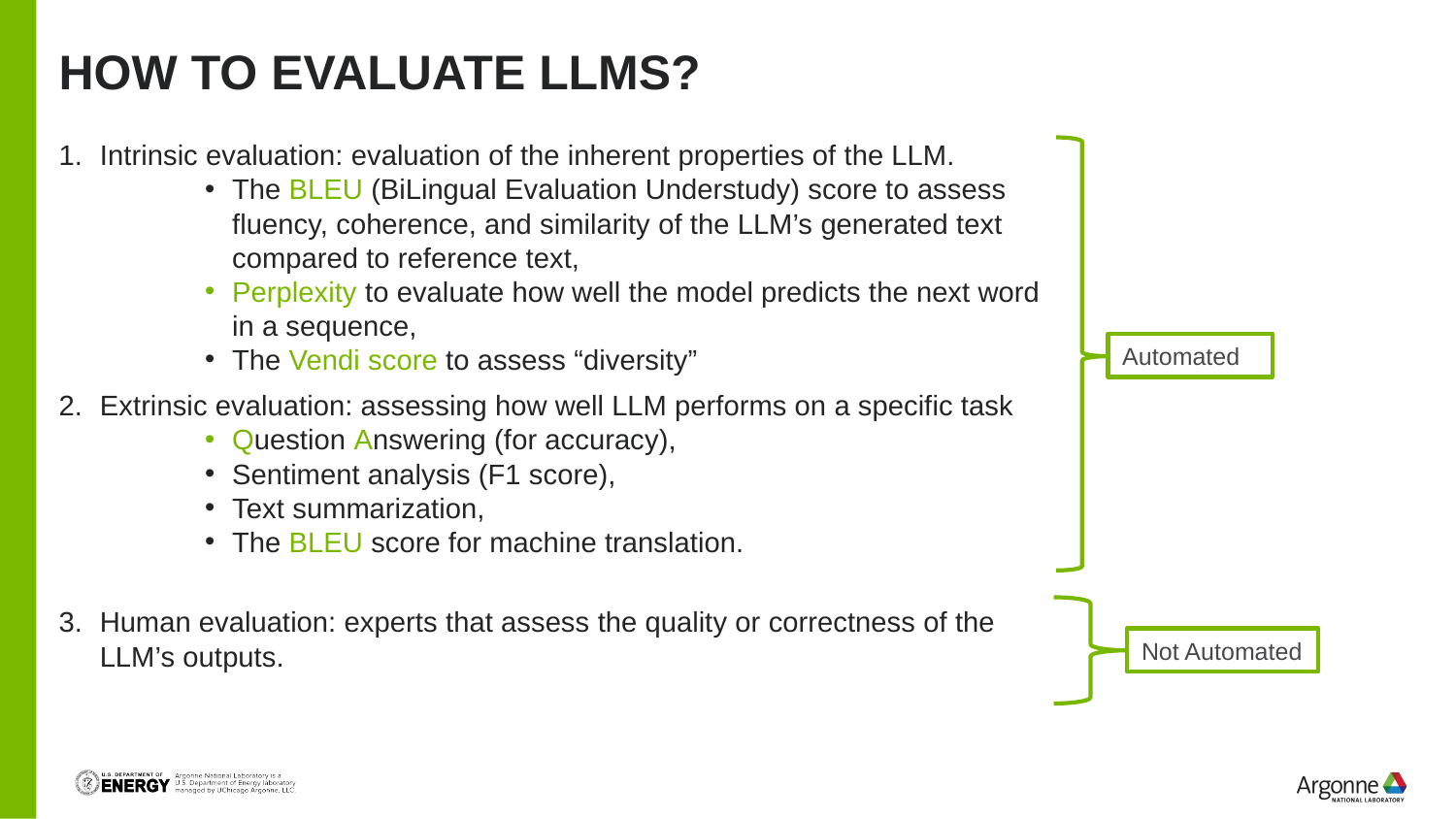

# How to evaluate LLMs?
Intrinsic evaluation: evaluation of the inherent properties of the LLM.
The BLEU (BiLingual Evaluation Understudy) score to assess fluency, coherence, and similarity of the LLM’s generated text compared to reference text,
Perplexity to evaluate how well the model predicts the next word in a sequence,
The Vendi score to assess “diversity”
Extrinsic evaluation: assessing how well LLM performs on a specific task
Question Answering (for accuracy),
Sentiment analysis (F1 score),
Text summarization,
The BLEU score for machine translation.

Human evaluation: experts that assess the quality or correctness of the LLM’s outputs.

Automated

Not Automated